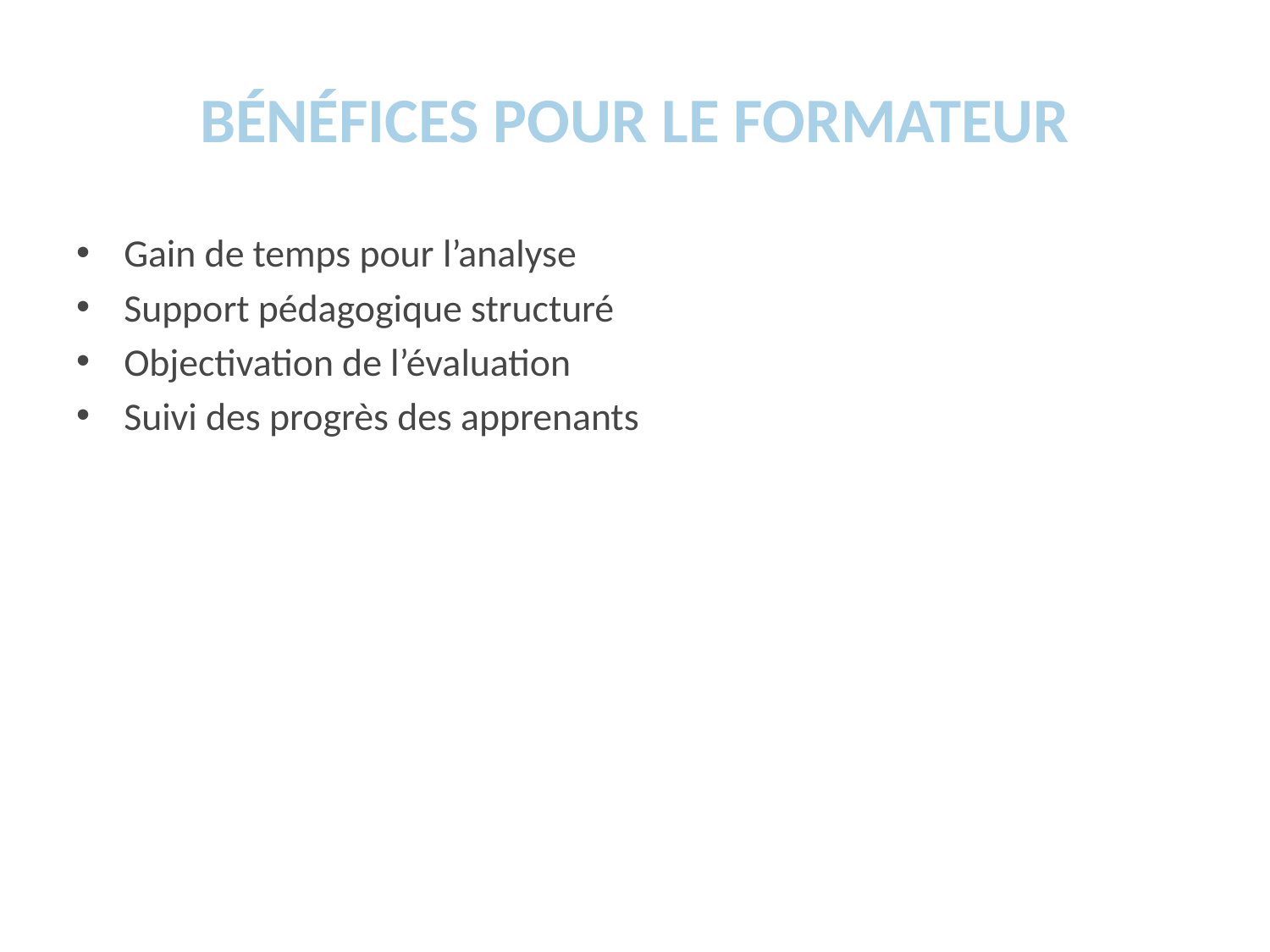

# BÉNÉFICES POUR LE FORMATEUR
Gain de temps pour l’analyse
Support pédagogique structuré
Objectivation de l’évaluation
Suivi des progrès des apprenants